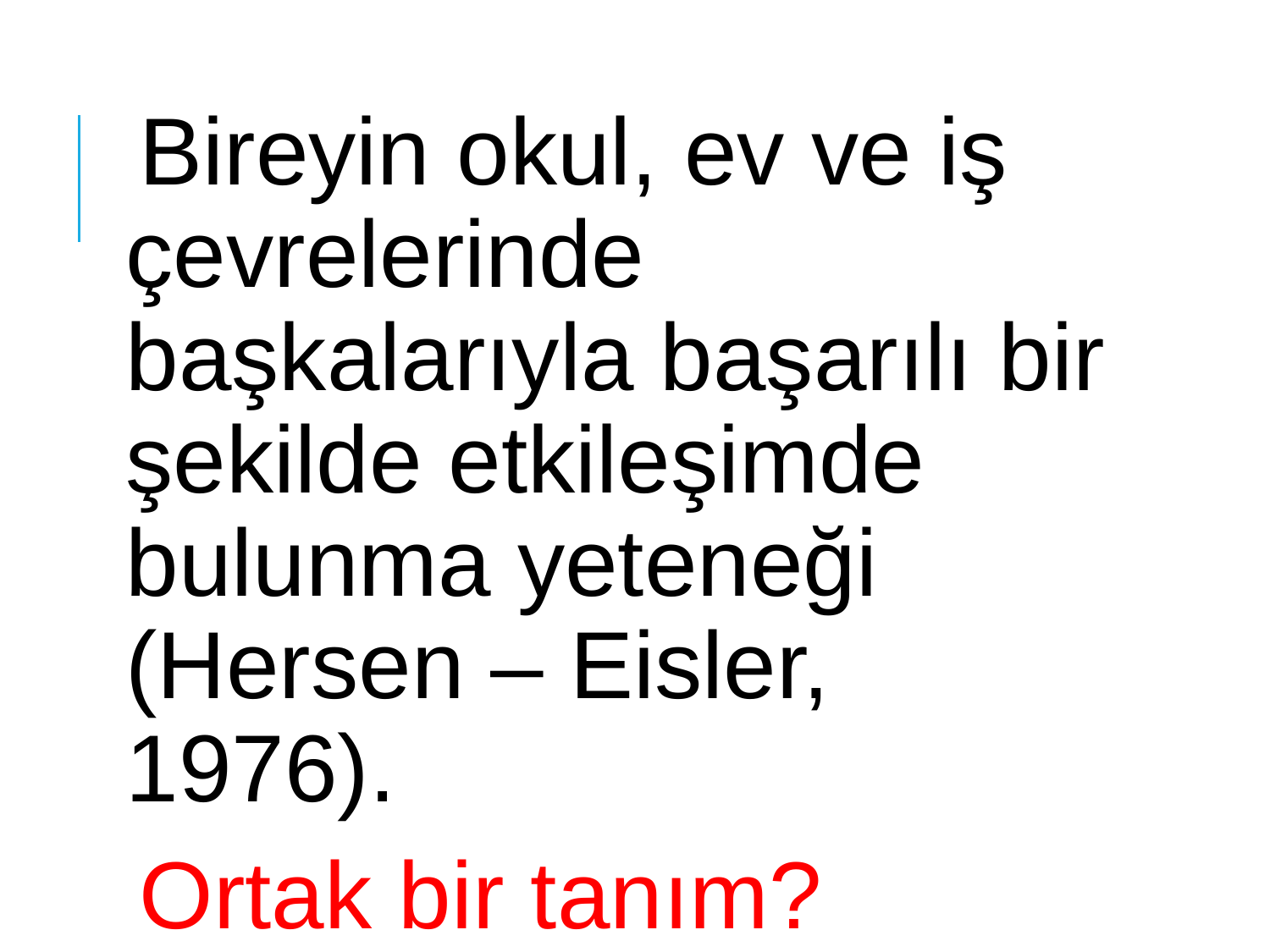

Bireyin okul, ev ve iş çevrelerinde başkalarıyla başarılı bir şekilde etkileşimde bulunma yeteneği (Hersen – Eisler, 1976).
Ortak bir tanım?